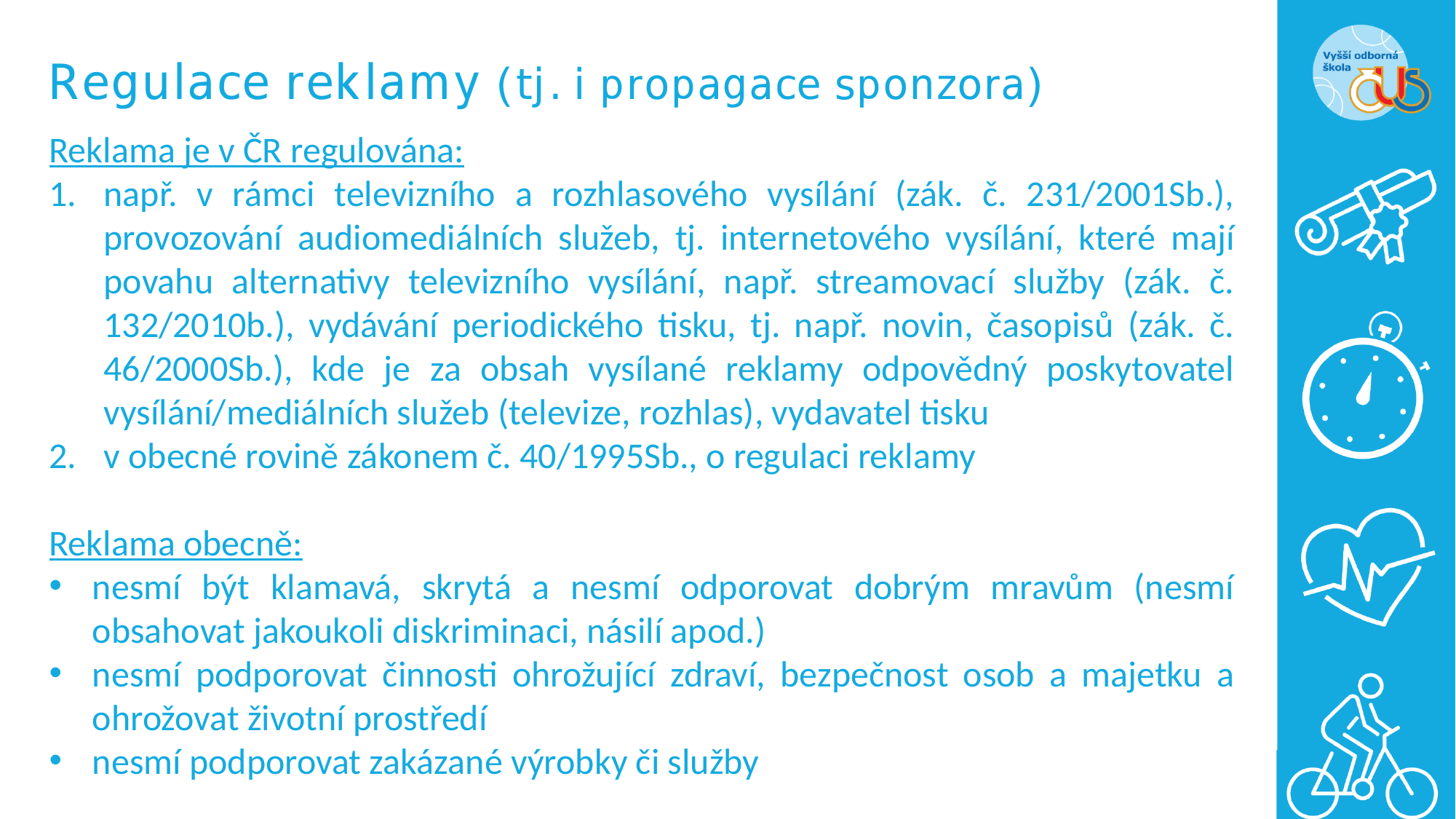

# Regulace reklamy (tj. i propagace sponzora)
Reklama je v ČR regulována:
např. v rámci televizního a rozhlasového vysílání (zák. č. 231/2001Sb.), provozování audiomediálních služeb, tj. internetového vysílání, které mají povahu alternativy televizního vysílání, např. streamovací služby (zák. č. 132/2010b.), vydávání periodického tisku, tj. např. novin, časopisů (zák. č. 46/2000Sb.), kde je za obsah vysílané reklamy odpovědný poskytovatel vysílání/mediálních služeb (televize, rozhlas), vydavatel tisku
v obecné rovině zákonem č. 40/1995Sb., o regulaci reklamy

Reklama obecně:
nesmí být klamavá, skrytá a nesmí odporovat dobrým mravům (nesmí obsahovat jakoukoli diskriminaci, násilí apod.)
nesmí podporovat činnosti ohrožující zdraví, bezpečnost osob a majetku a ohrožovat životní prostředí
nesmí podporovat zakázané výrobky či služby